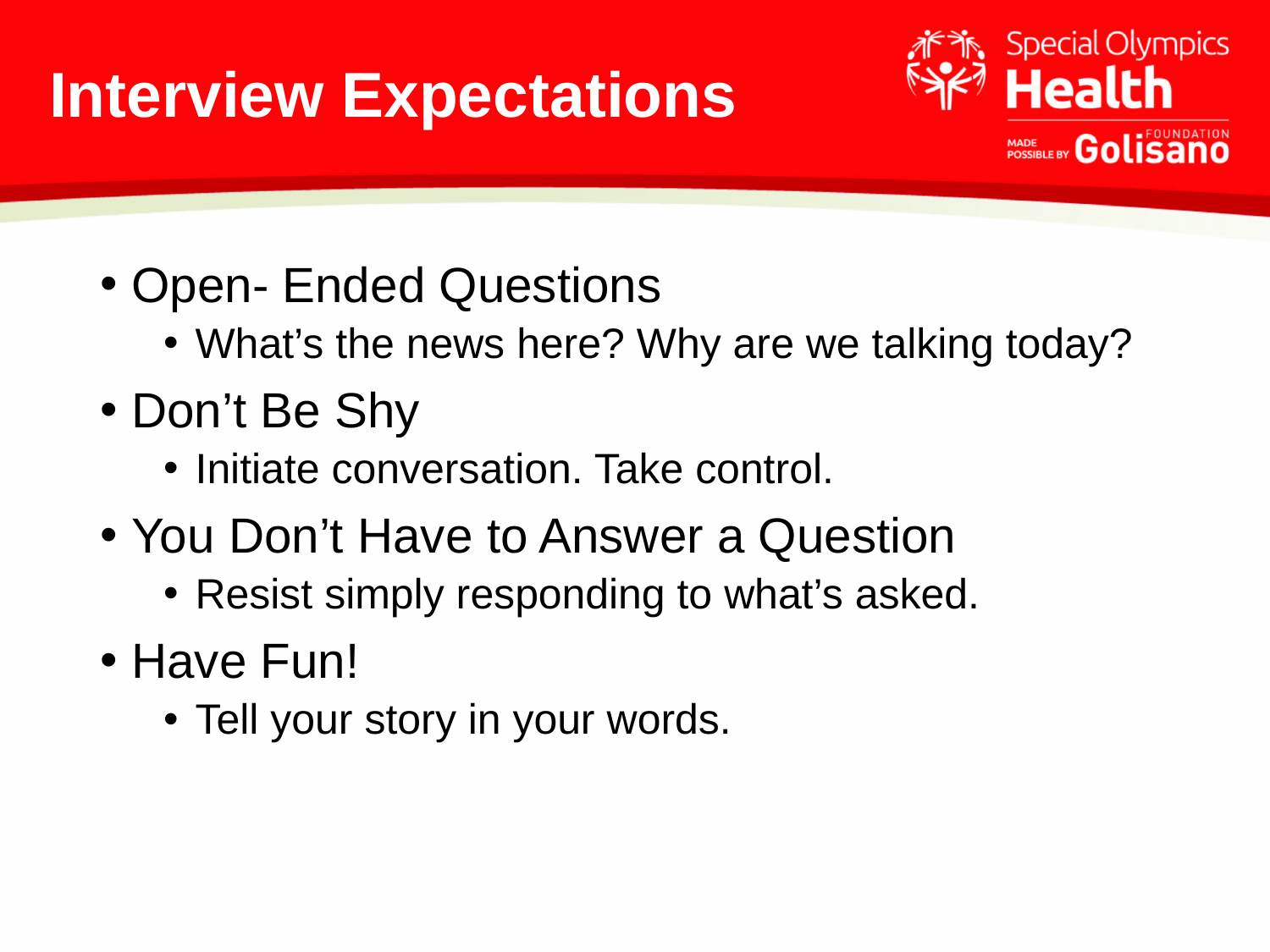

# Interview Expectations
Open- Ended Questions
What’s the news here? Why are we talking today?
Don’t Be Shy
Initiate conversation. Take control.
You Don’t Have to Answer a Question
Resist simply responding to what’s asked.
Have Fun!
Tell your story in your words.